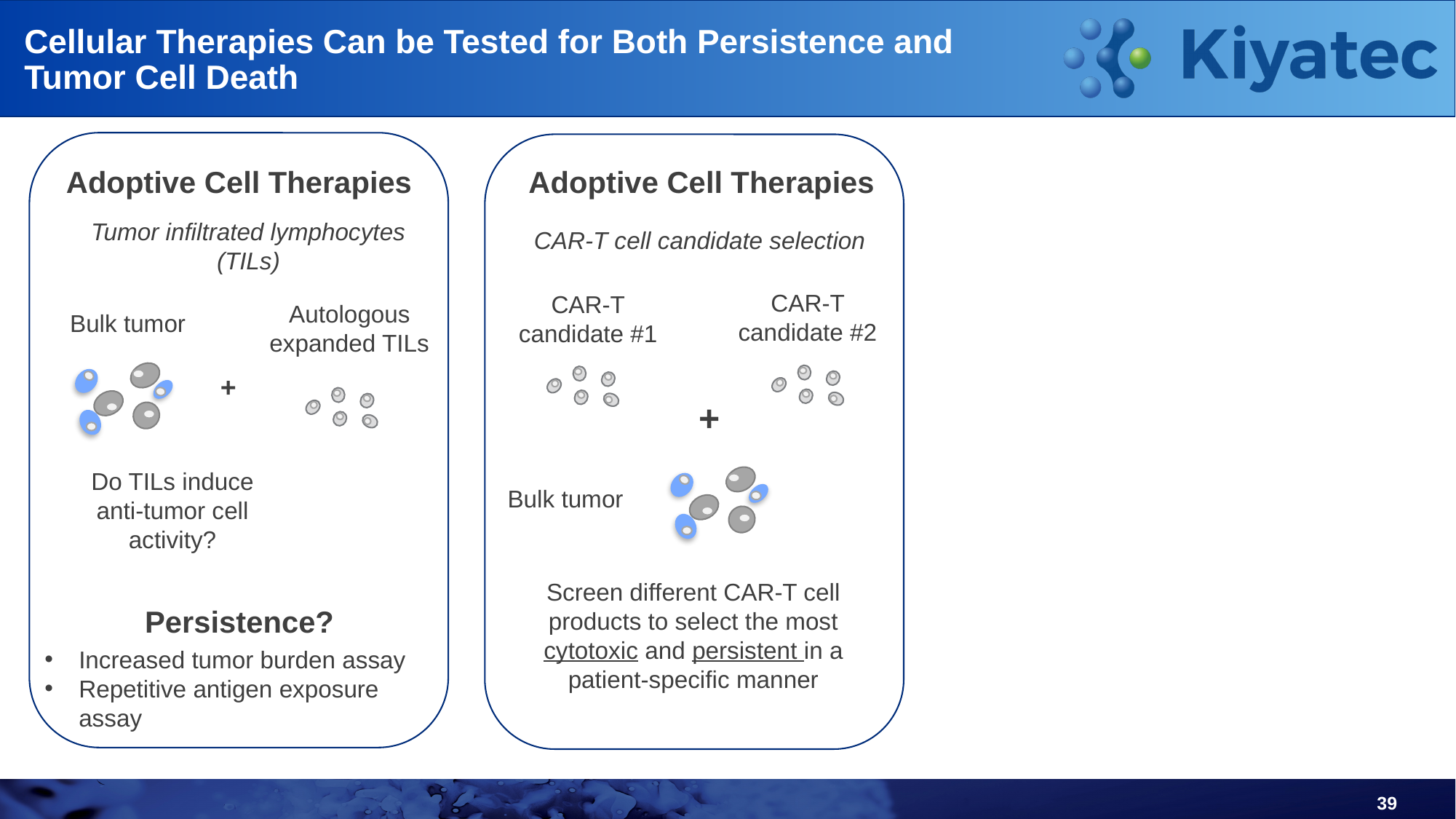

# Cellular Therapies Can be Tested for Both Persistence and Tumor Cell Death

Adoptive Cell Therapies
Adoptive Cell Therapies
Tumor infiltrated lymphocytes (TILs)
CAR-T cell candidate selection
CAR-T
candidate #2
CAR-T
candidate #1
Autologous
expanded TILs
Bulk tumor

+

+

Do TILs induce anti-tumor cell activity?

Bulk tumor

Screen different CAR-T cell products to select the most cytotoxic and persistent in a patient-specific manner
Persistence?
Increased tumor burden assay
Repetitive antigen exposure assay
39